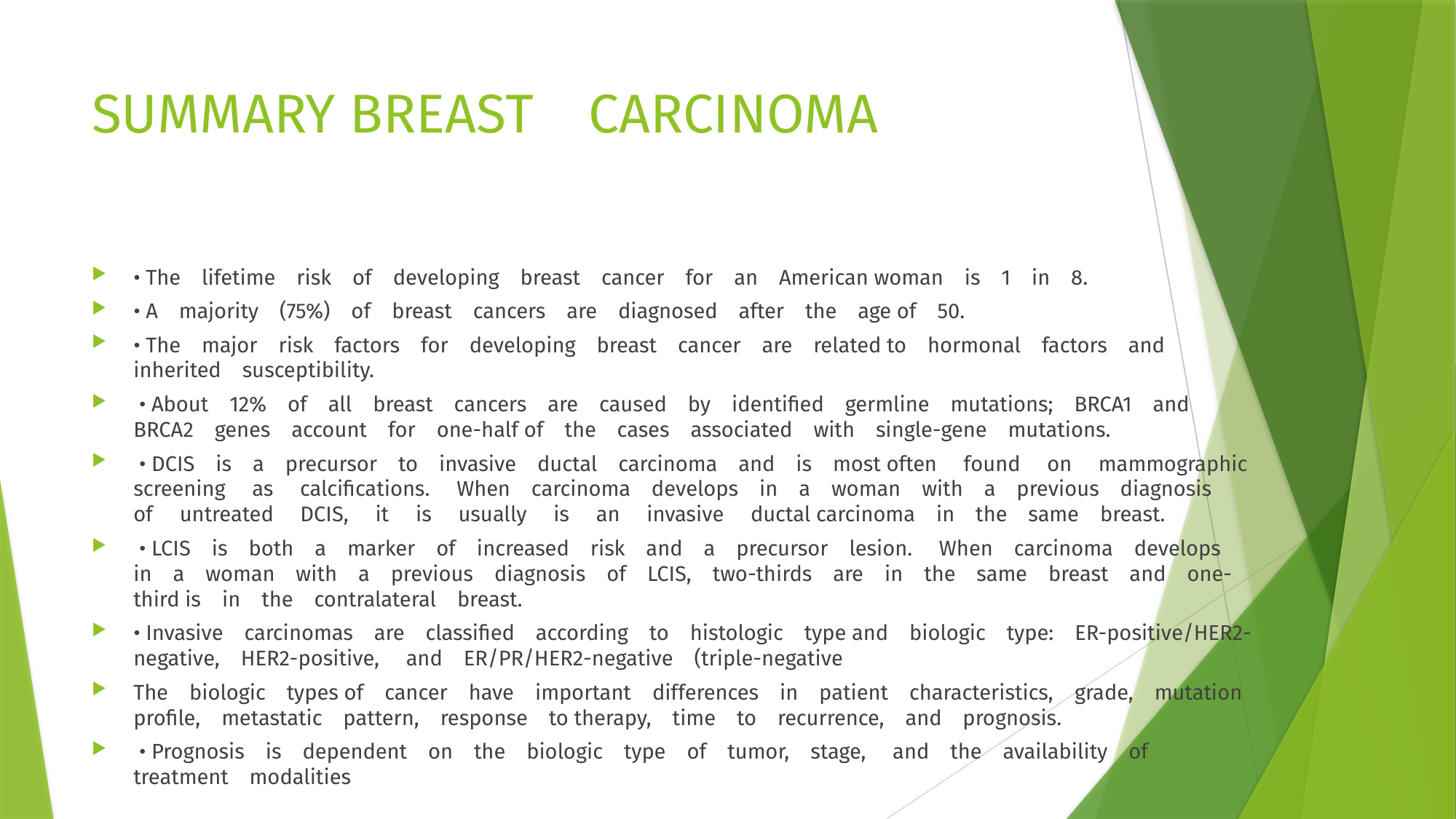

# SUMMARY BREAST CARCINOMA
• The lifetime risk of developing breast cancer for an American woman is 1 in 8.
• A majority (75%) of breast cancers are diagnosed after the age of 50.
• The major risk factors for developing breast cancer are related to hormonal factors and inherited susceptibility.
 • About 12% of all breast cancers are caused by identified germline mutations; BRCA1 and BRCA2 genes account for one-half of the cases associated with single-gene mutations.
 • DCIS is a precursor to invasive ductal carcinoma and is most often  found  on  mammographic  screening  as  calcifications.  When carcinoma develops in a woman with a previous diagnosis  of  untreated  DCIS,  it  is  usually  is  an  invasive  ductal carcinoma in the same breast.
 • LCIS is both a marker of increased risk and a precursor lesion.  When carcinoma develops in a woman with a previous diagnosis of LCIS, two-thirds are in the same breast and one-third is in the contralateral breast.
• Invasive carcinomas are classified according to histologic type and biologic type: ER-positive/HER2-negative, HER2-positive,  and ER/PR/HER2-negative (triple-negative
The biologic types of cancer have important differences in patient characteristics, grade, mutation profile, metastatic pattern, response to therapy, time to recurrence, and prognosis.
 • Prognosis is dependent on the biologic type of tumor, stage,  and the availability of treatment modalities